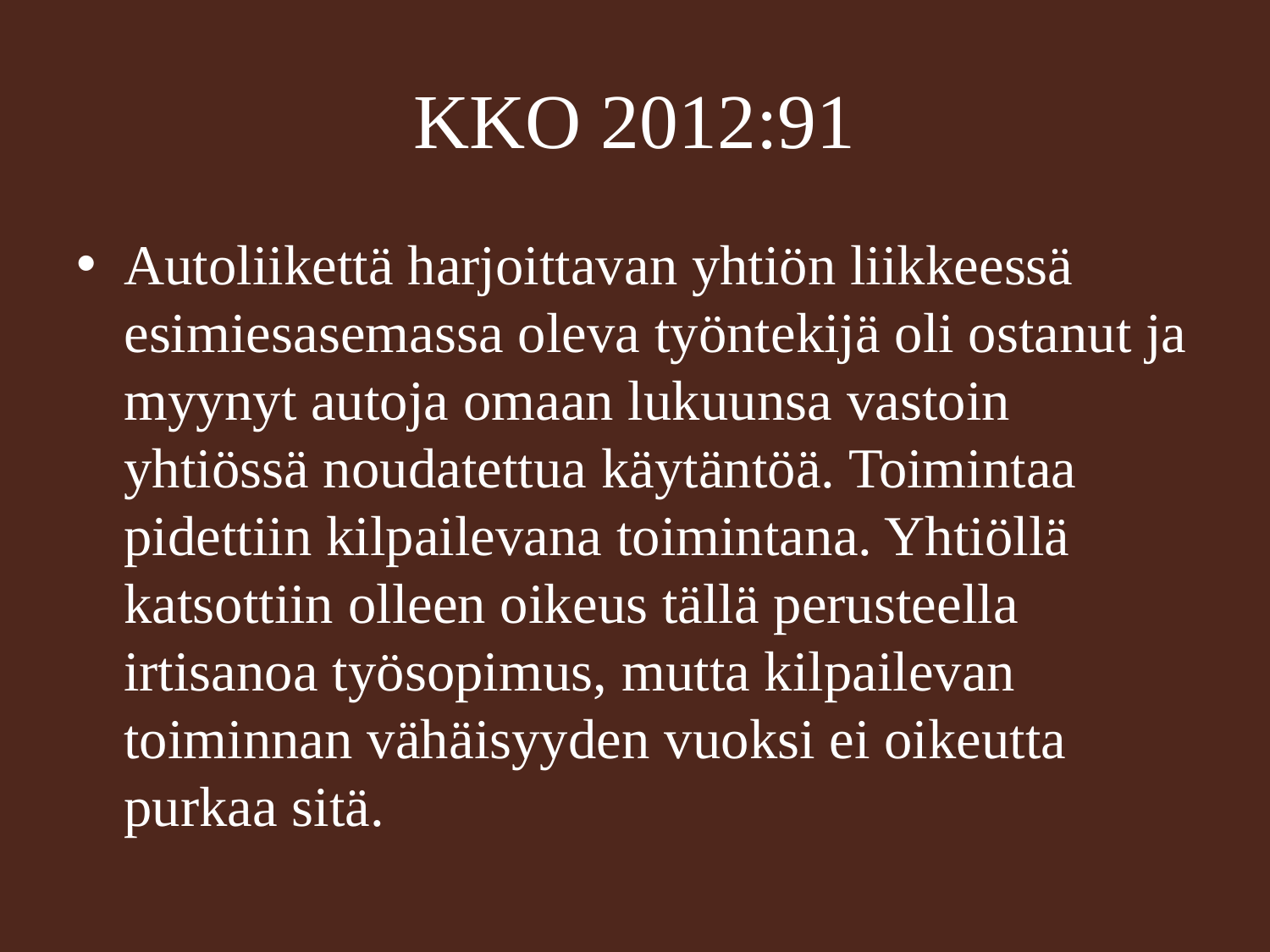

# KKO 2012:91
Autoliikettä harjoittavan yhtiön liikkeessä esimiesasemassa oleva työntekijä oli ostanut ja myynyt autoja omaan lukuunsa vastoin yhtiössä noudatettua käytäntöä. Toimintaa pidettiin kilpailevana toimintana. Yhtiöllä katsottiin olleen oikeus tällä perusteella irtisanoa työsopimus, mutta kilpailevan toiminnan vähäisyyden vuoksi ei oikeutta purkaa sitä.